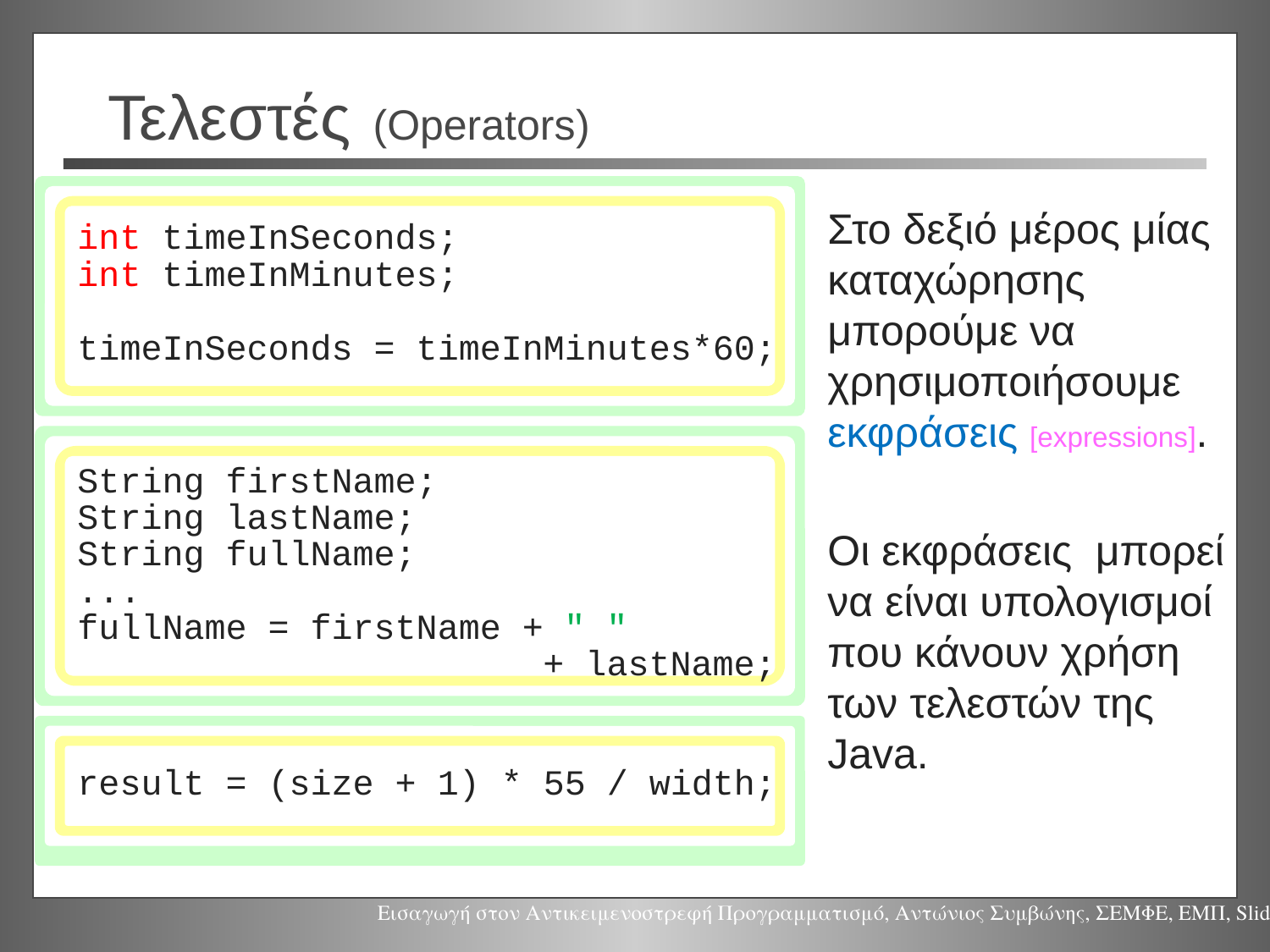

# Τελεστές (Operators)

int timeInSeconds;
int timeInMinutes;

timeInSeconds = timeInMinutes*60;

Στο δεξιό μέρος μίας καταχώρησης μπορούμε να χρησιμοποιήσουμε εκφράσεις [expressions].

Οι εκφράσεις  μπορεί να είναι υπολογισμοί που κάνουν χρήση των τελεστών της Java.

String firstName;
String lastName;
String fullName;
...
fullName = firstName + " "
                      + lastName;

result = (size + 1) * 55 / width;